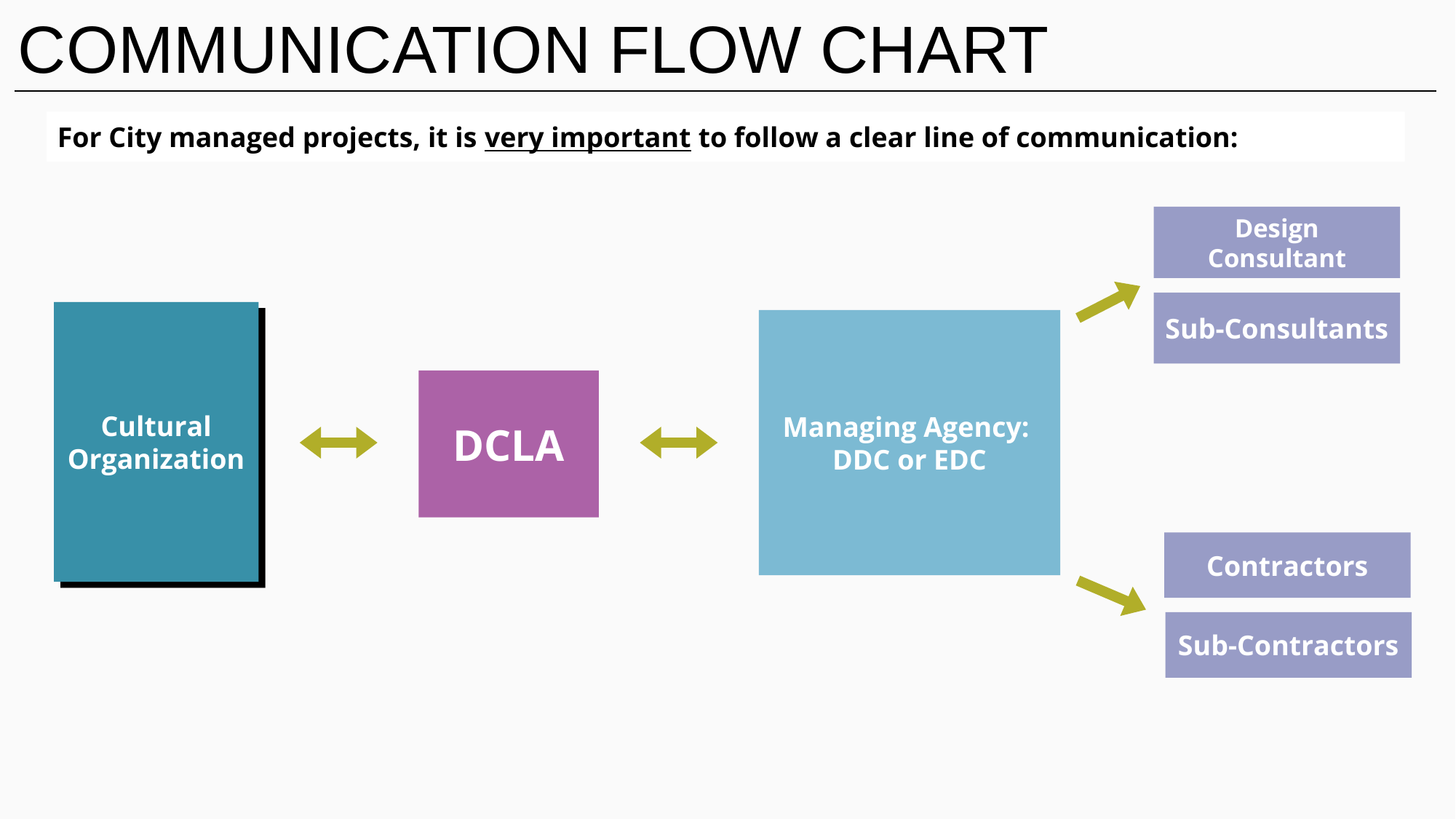

# COMMUNICATION FLOW CHART
For City managed projects, it is very important to follow a clear line of communication:
Design Consultant
Sub-Consultants
Cultural
Organization
Managing Agency:
DDC or EDC
DCLA
Contractors
Sub-Contractors